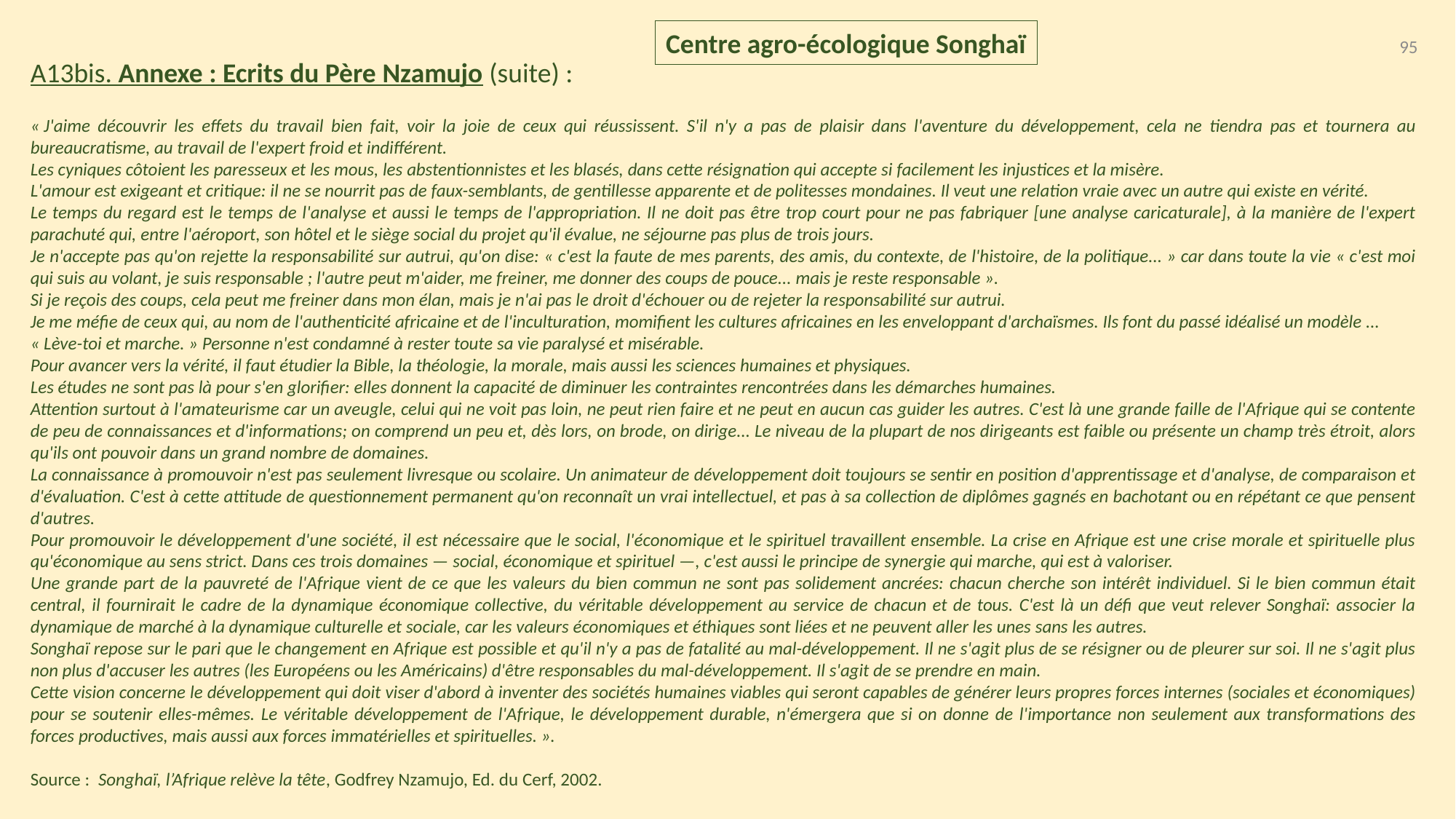

Centre agro-écologique Songhaï
95
A13bis. Annexe : Ecrits du Père Nzamujo (suite) :

« J'aime découvrir les effets du travail bien fait, voir la joie de ceux qui réussissent. S'il n'y a pas de plaisir dans l'aventure du développement, cela ne tiendra pas et tournera au bureaucratisme, au travail de l'expert froid et indifférent.
Les cyniques côtoient les paresseux et les mous, les abstentionnistes et les blasés, dans cette résignation qui accepte si facilement les injustices et la misère.
L'amour est exigeant et critique: il ne se nourrit pas de faux-semblants, de gentillesse apparente et de politesses mondaines. Il veut une relation vraie avec un autre qui existe en vérité.
Le temps du regard est le temps de l'analyse et aussi le temps de l'appropriation. Il ne doit pas être trop court pour ne pas fabriquer [une analyse caricaturale], à la manière de l'expert parachuté qui, entre l'aéroport, son hôtel et le siège social du projet qu'il évalue, ne séjourne pas plus de trois jours.
Je n'accepte pas qu'on rejette la responsabilité sur autrui, qu'on dise: « c'est la faute de mes parents, des amis, du contexte, de l'histoire, de la politique... » car dans toute la vie « c'est moi qui suis au volant, je suis responsable ; l'autre peut m'aider, me freiner, me donner des coups de pouce... mais je reste responsable ».
Si je reçois des coups, cela peut me freiner dans mon élan, mais je n'ai pas le droit d'échouer ou de rejeter la responsabilité sur autrui.
Je me méfie de ceux qui, au nom de l'authenticité africaine et de l'inculturation, momifient les cultures africaines en les enveloppant d'archaïsmes. Ils font du passé idéalisé un modèle ...
« Lève-toi et marche. » Personne n'est condamné à rester toute sa vie paralysé et misérable.
Pour avancer vers la vérité, il faut étudier la Bible, la théologie, la morale, mais aussi les sciences humaines et physiques.
Les études ne sont pas là pour s'en glorifier: elles donnent la capacité de diminuer les contraintes rencontrées dans les démarches humaines.
Attention surtout à l'amateurisme car un aveugle, celui qui ne voit pas loin, ne peut rien faire et ne peut en aucun cas guider les autres. C'est là une grande faille de l'Afrique qui se contente de peu de connaissances et d'informations; on comprend un peu et, dès lors, on brode, on dirige... Le niveau de la plupart de nos dirigeants est faible ou présente un champ très étroit, alors qu'ils ont pouvoir dans un grand nombre de domaines.
La connaissance à promouvoir n'est pas seulement livresque ou scolaire. Un animateur de développement doit toujours se sentir en position d'apprentissage et d'analyse, de comparaison et d'évaluation. C'est à cette attitude de questionnement permanent qu'on reconnaît un vrai intellectuel, et pas à sa collection de diplômes gagnés en bachotant ou en répétant ce que pensent d'autres.
Pour promouvoir le développement d'une société, il est nécessaire que le social, l'économique et le spirituel travaillent ensemble. La crise en Afrique est une crise morale et spirituelle plus qu'économique au sens strict. Dans ces trois domaines — social, économique et spirituel —, c'est aussi le principe de synergie qui marche, qui est à valoriser.
Une grande part de la pauvreté de l'Afrique vient de ce que les valeurs du bien commun ne sont pas solidement ancrées: chacun cherche son intérêt individuel. Si le bien commun était central, il fournirait le cadre de la dynamique économique collective, du véritable développement au service de chacun et de tous. C'est là un défi que veut relever Songhaï: associer la dynamique de marché à la dynamique culturelle et sociale, car les valeurs économiques et éthiques sont liées et ne peuvent aller les unes sans les autres.
Songhaï repose sur le pari que le changement en Afrique est possible et qu'il n'y a pas de fatalité au mal-développement. Il ne s'agit plus de se résigner ou de pleurer sur soi. Il ne s'agit plus non plus d'accuser les autres (les Européens ou les Américains) d'être responsables du mal-développement. Il s'agit de se prendre en main.
Cette vision concerne le développement qui doit viser d'abord à inventer des sociétés humaines viables qui seront capables de générer leurs propres forces internes (sociales et économiques) pour se soutenir elles-mêmes. Le véritable développement de l'Afrique, le développement durable, n'émergera que si on donne de l'importance non seulement aux transformations des forces productives, mais aussi aux forces immatérielles et spirituelles. ».

Source :  Songhaï, l’Afrique relève la tête, Godfrey Nzamujo, Ed. du Cerf, 2002.